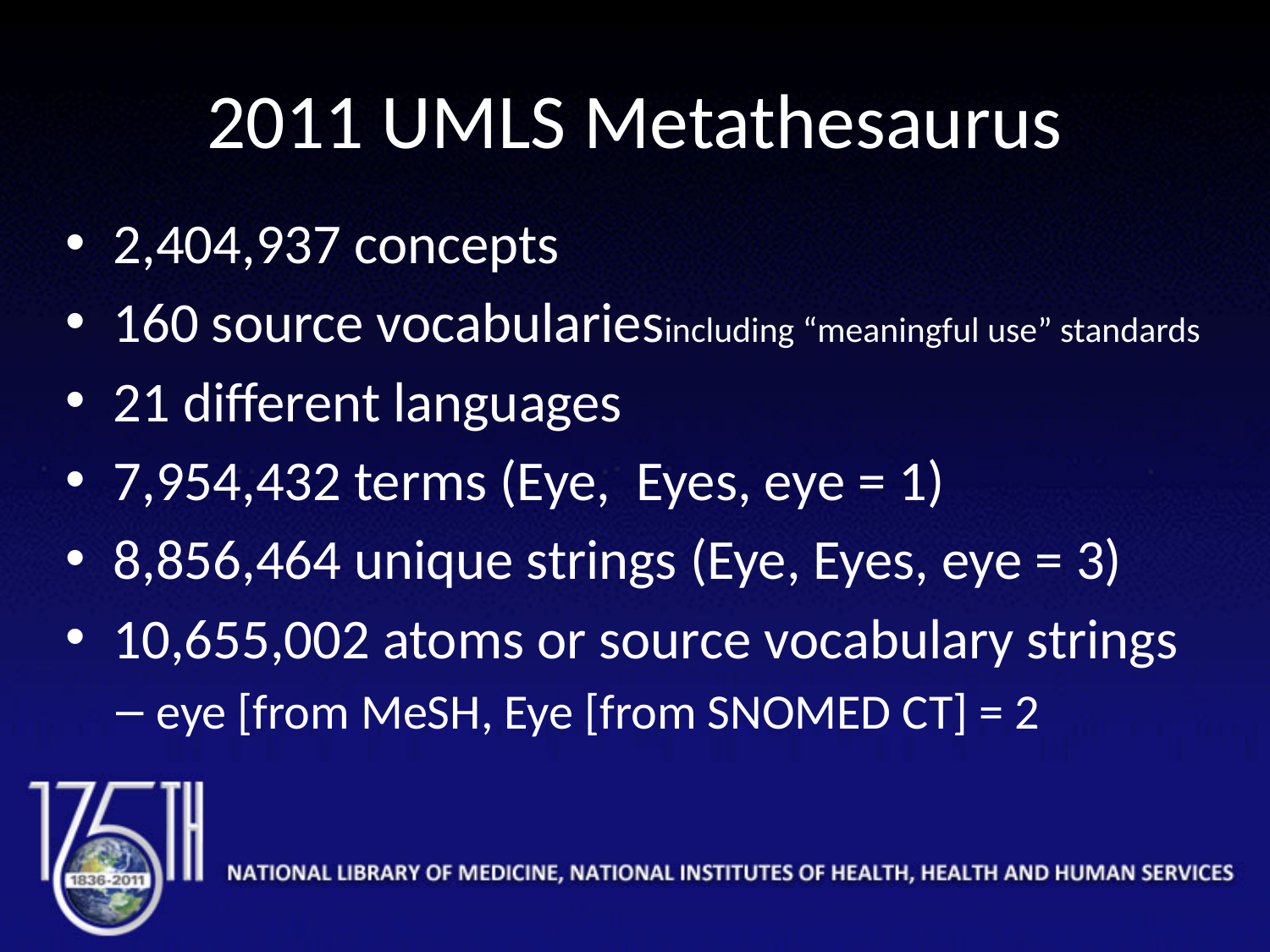

# 2011 UMLS Metathesaurus
2,404,937 concepts
160 source vocabulariesincluding “meaningful use” standards
21 different languages
7,954,432 terms (Eye,  Eyes, eye = 1)
8,856,464 unique strings (Eye, Eyes, eye = 3)
10,655,002 atoms or source vocabulary strings
eye [from MeSH, Eye [from SNOMED CT] = 2